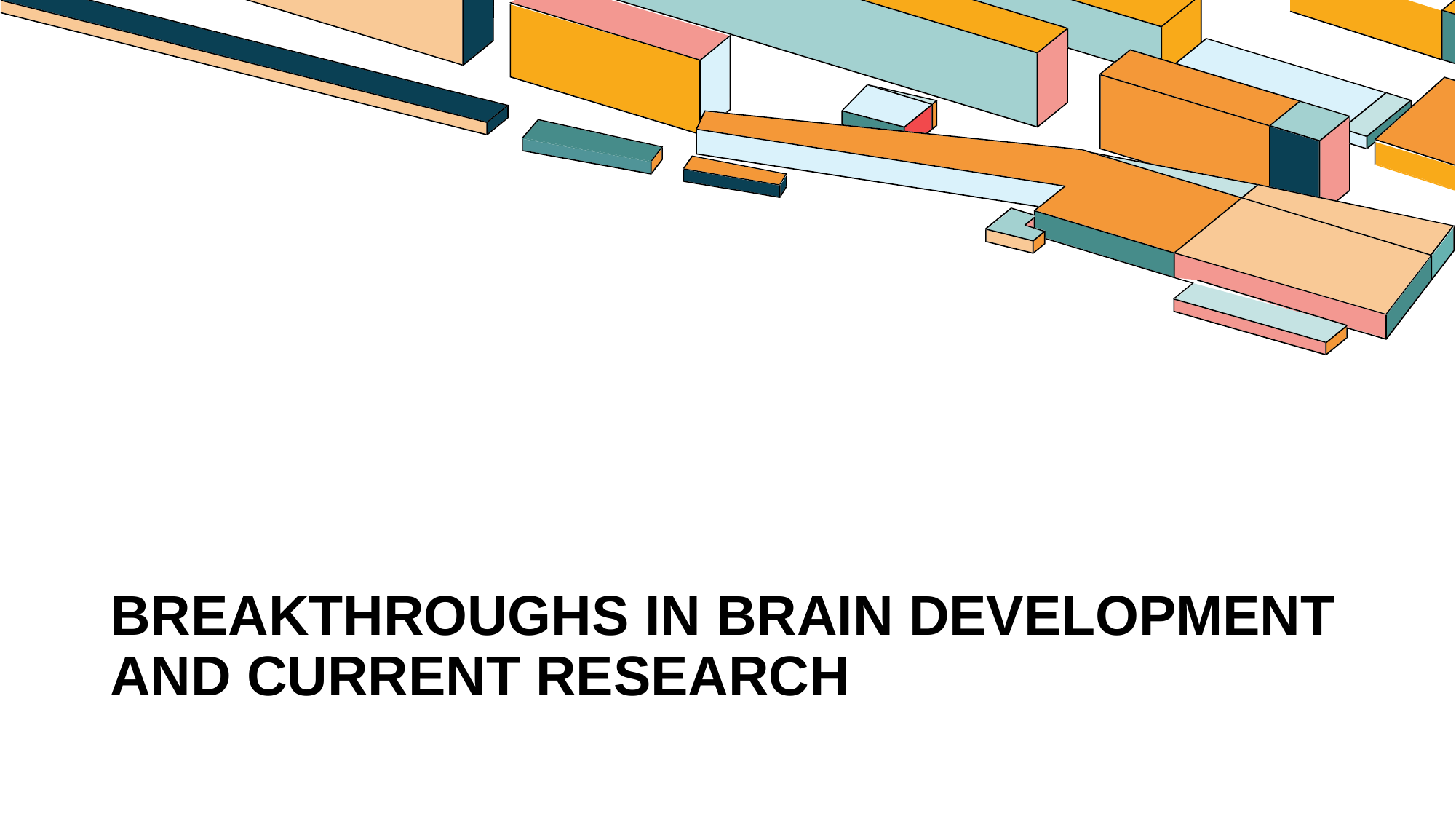

# Breakthroughs in Brain Development and Current Research